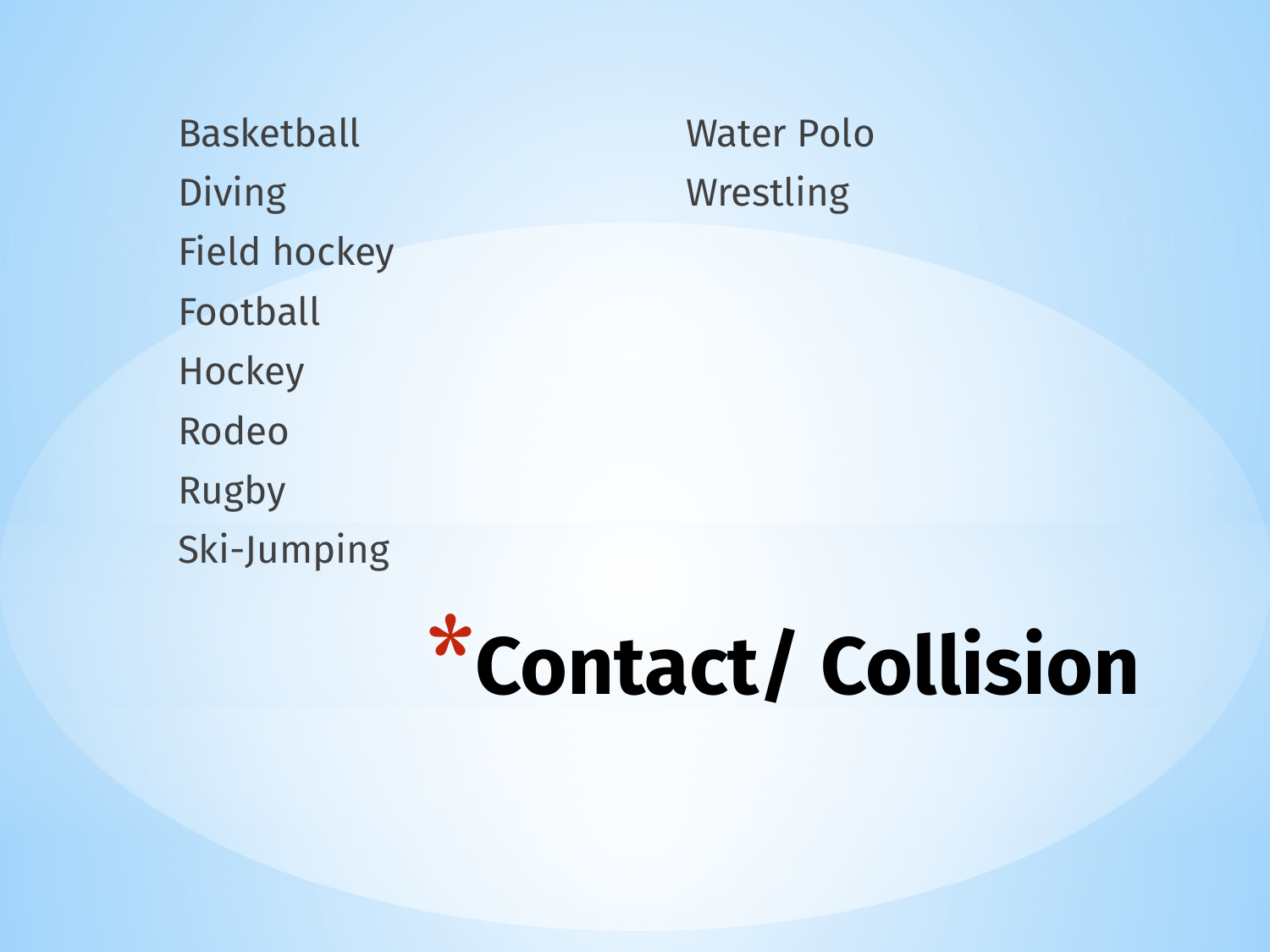

Basketball			Water Polo
Diving				Wrestling
Field hockey
Football
Hockey
Rodeo
Rugby
Ski-Jumping
# Contact/ Collision